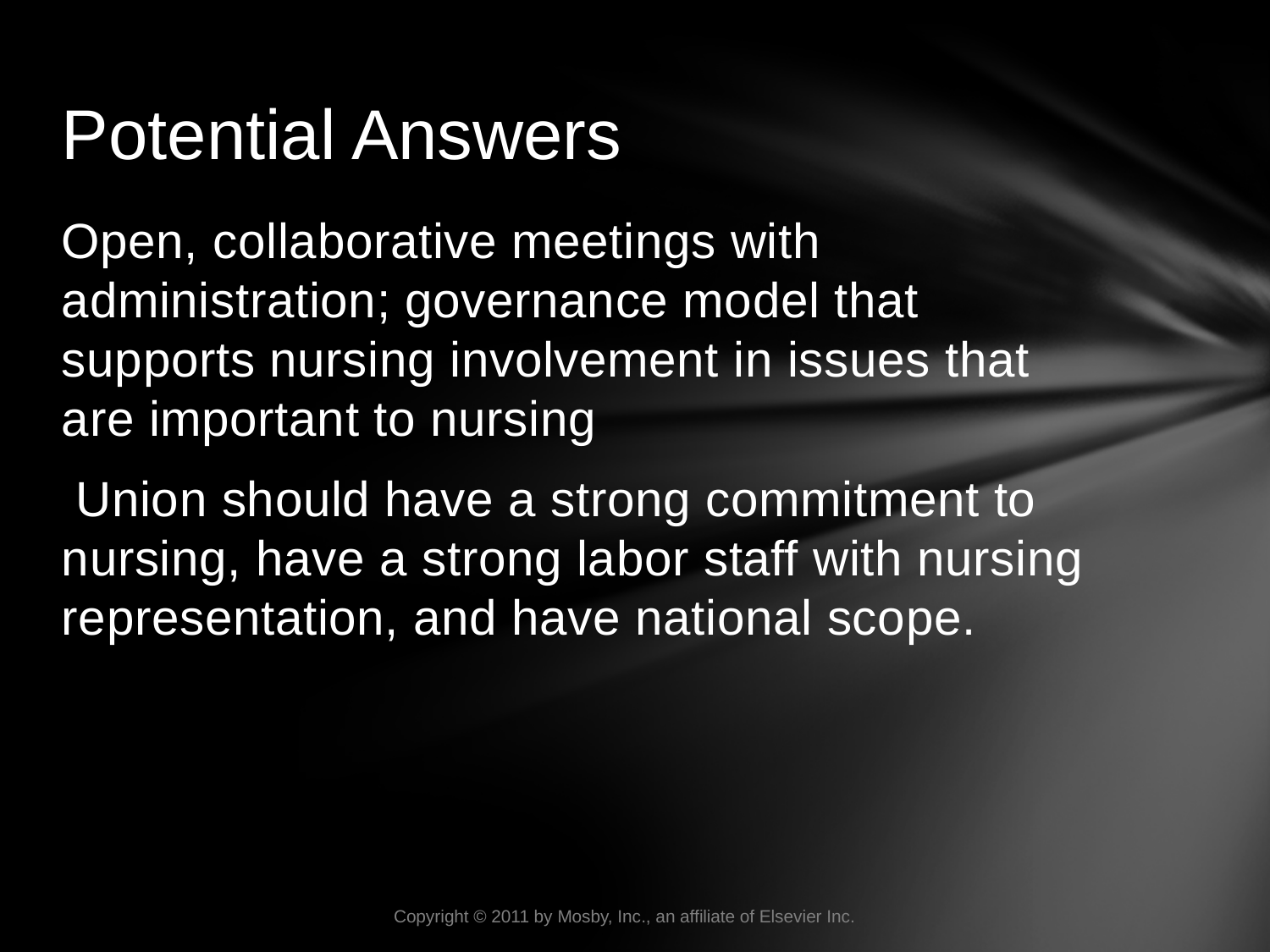

# Potential Answers
Open, collaborative meetings with administration; governance model that supports nursing involvement in issues that are important to nursing
 Union should have a strong commitment to nursing, have a strong labor staff with nursing representation, and have national scope.